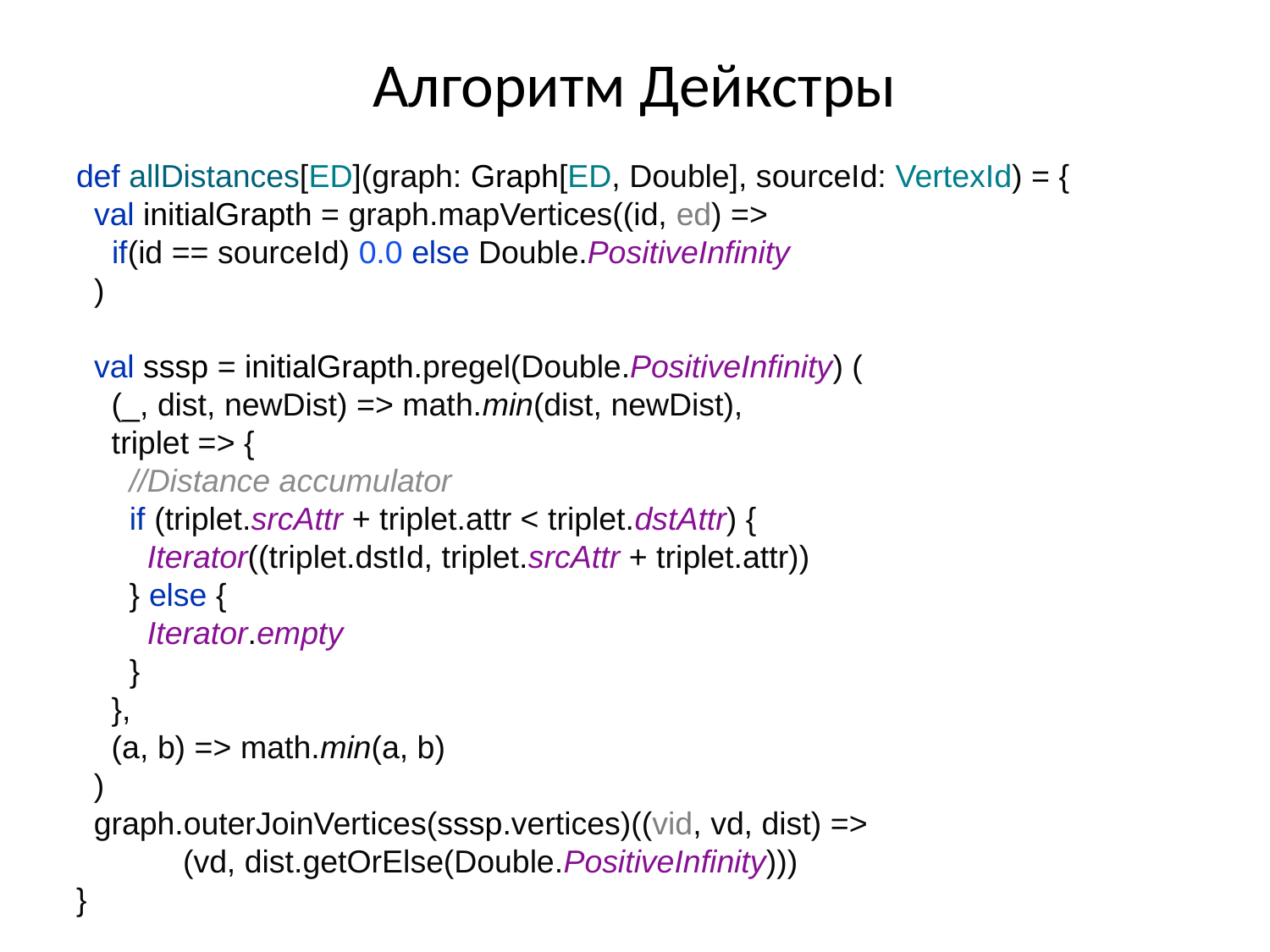

# Алгоритм Дейкстры
def allDistances[ED](graph: Graph[ED, Double], sourceId: VertexId) = {
  val initialGrapth = graph.mapVertices((id, ed) =>
    if(id == sourceId) 0.0 else Double.PositiveInfinity
  )
  val sssp = initialGrapth.pregel(Double.PositiveInfinity) (
    (_, dist, newDist) => math.min(dist, newDist),
    triplet => {
      //Distance accumulator
      if (triplet.srcAttr + triplet.attr < triplet.dstAttr) {
        Iterator((triplet.dstId, triplet.srcAttr + triplet.attr))
      } else {
        Iterator.empty
      }
    },
    (a, b) => math.min(a, b)
  )
  graph.outerJoinVertices(sssp.vertices)((vid, vd, dist) =>
            (vd, dist.getOrElse(Double.PositiveInfinity)))
}